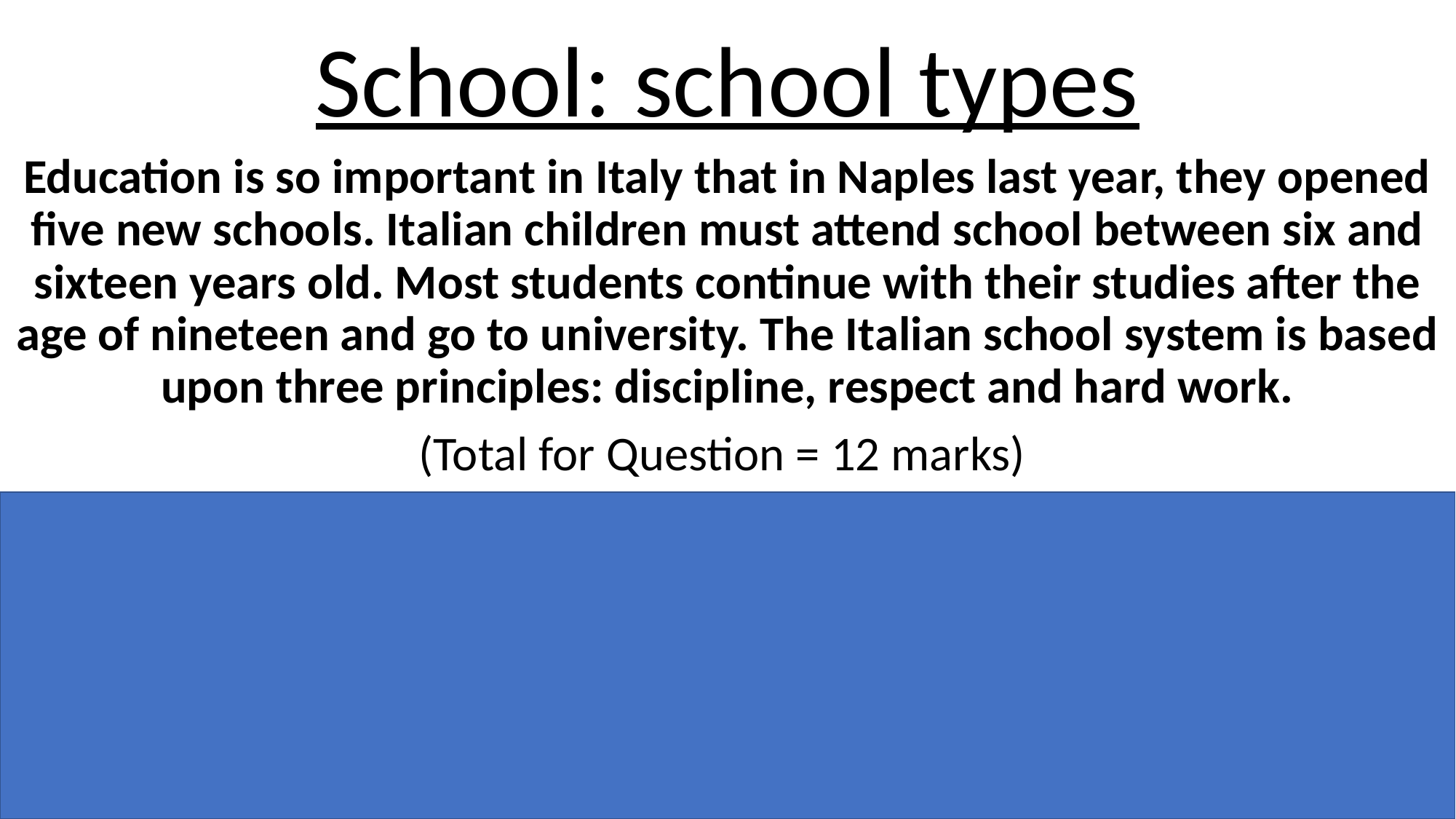

# School: school types
Education is so important in Italy that in Naples last year, they opened five new schools. Italian children must attend school between six and sixteen years old. Most students continue with their studies after the age of nineteen and go to university. The Italian school system is based upon three principles: discipline, respect and hard work.
(Total for Question = 12 marks)
L’istruzione é cosí importante in Italia che, a Napoli , l’anno scorso, hanno aperto cinque nuove scuole. I ragazzi italiani devono frequentare la scuola dai sei ai sedici anni. La maggior parte degli studenti proseguono i loro studi dopo i diciannove anni e vanno all’universitá. Il sistema scolastico italiano é basato su tre principi: la disciplina, il rispetto e il duro lavoro.